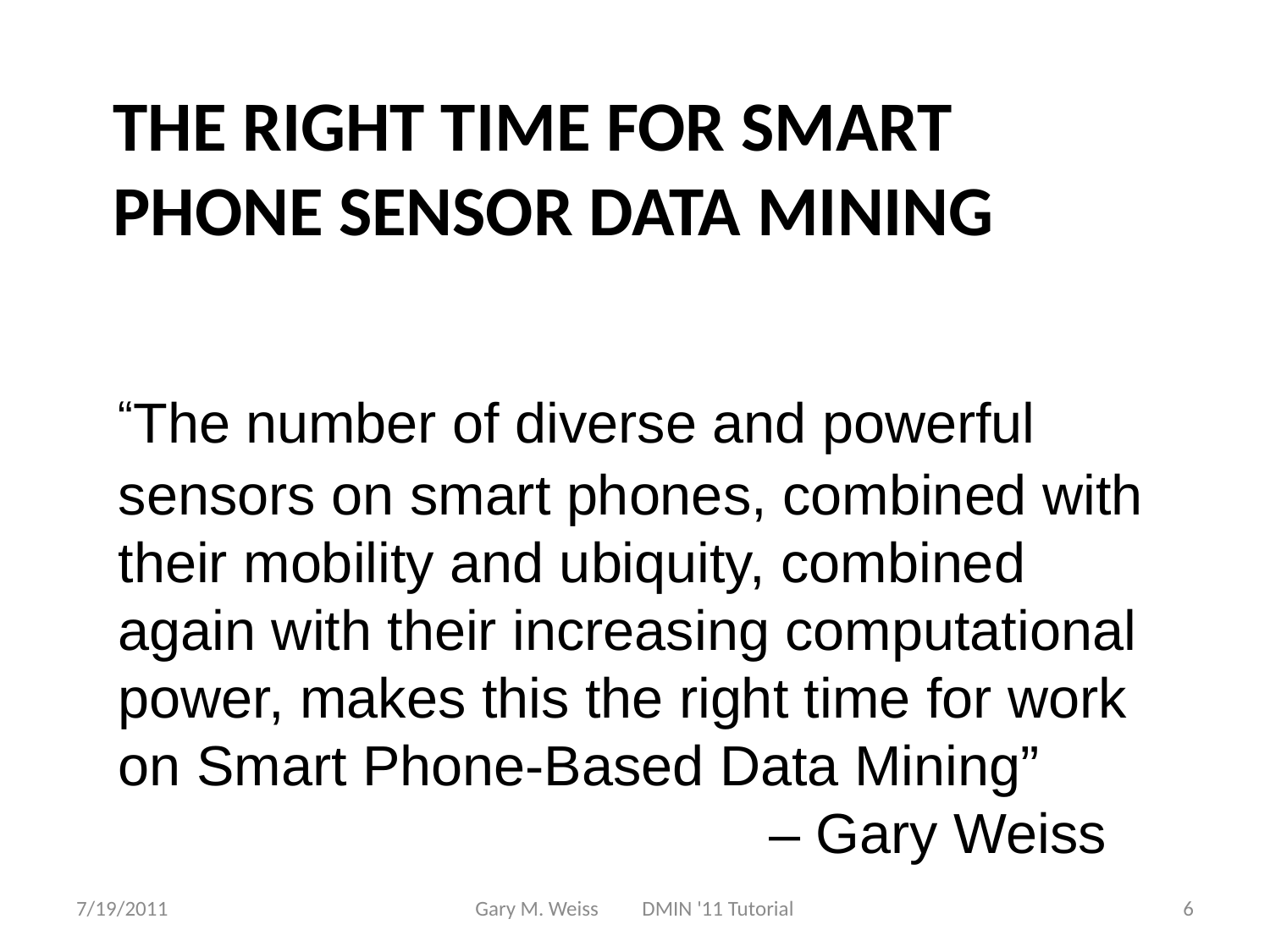

# The Right Time for Smart Phone Sensor Data Mining
“The number of diverse and powerful sensors on smart phones, combined with their mobility and ubiquity, combined again with their increasing computational power, makes this the right time for work on Smart Phone-Based Data Mining”
					 – Gary Weiss
7/19/2011
Gary M. Weiss         DMIN '11 Tutorial
6